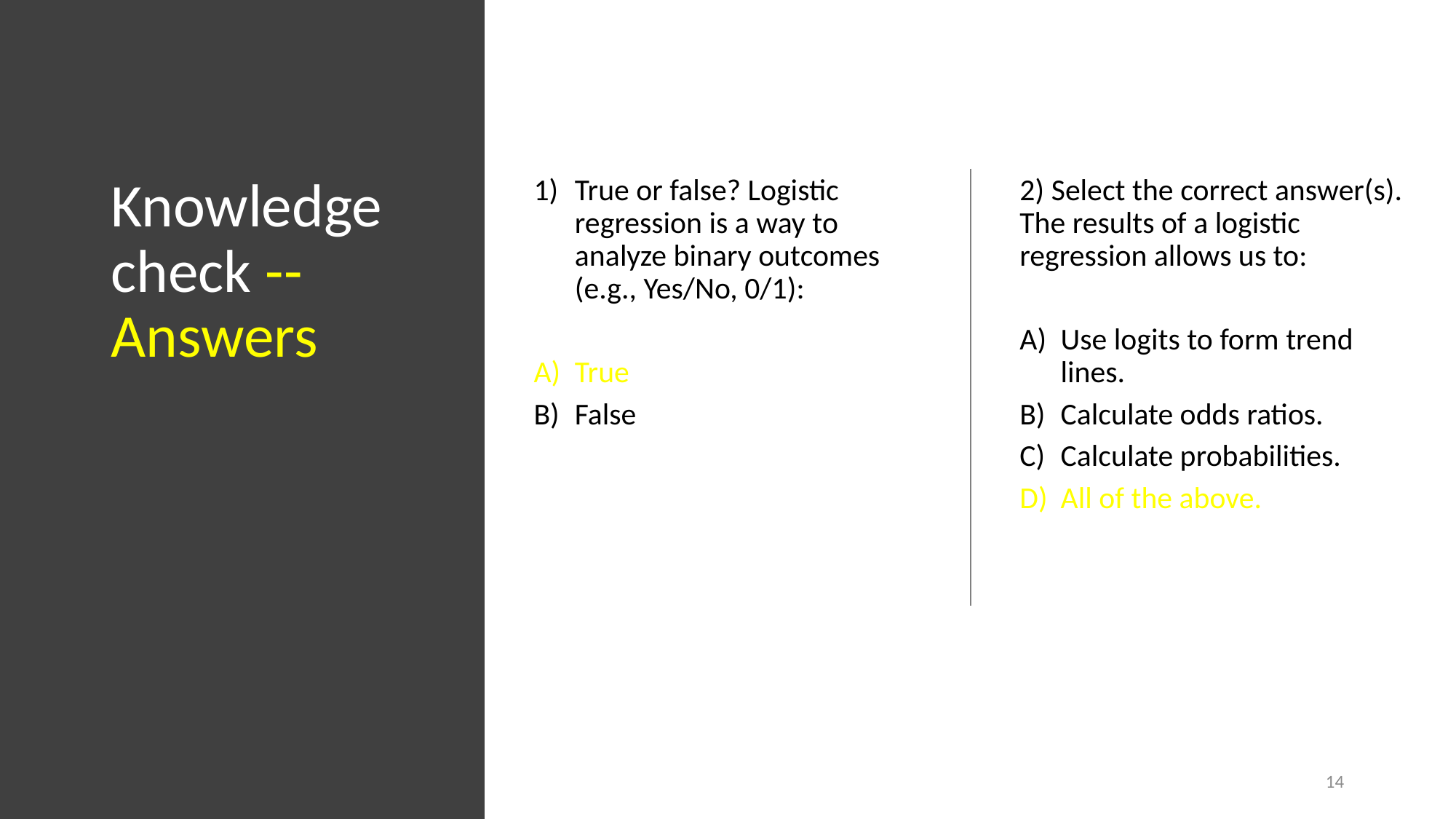

# Knowledge check -- Answers
True or false? Logistic regression is a way to analyze binary outcomes (e.g., Yes/No, 0/1):

True
False

2) Select the correct answer(s). The results of a logistic regression allows us to:

Use logits to form trend lines.
Calculate odds ratios.
Calculate probabilities.
All of the above.

14